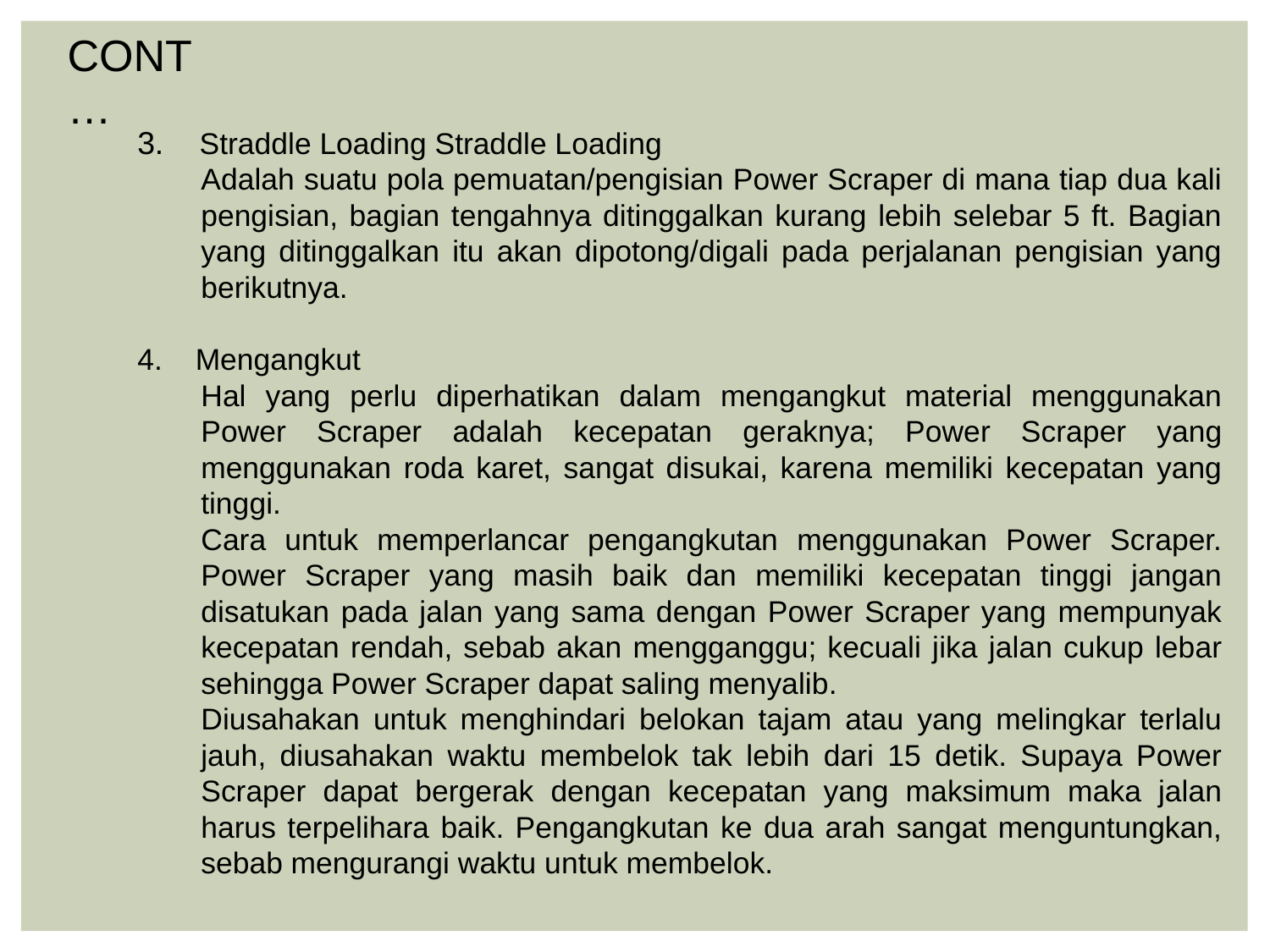

CONT…
3.    Straddle Loading Straddle Loading
Adalah suatu pola pemuatan/pengisian Power Scraper di mana tiap dua kali pengisian, bagian tengahnya ditinggalkan kurang lebih selebar 5 ft. Bagian yang ditinggalkan itu akan dipotong/digali pada perjalanan pengisian yang berikutnya.

4.    Mengangkut
Hal yang perlu diperhatikan dalam mengangkut material menggunakan Power Scraper adalah kecepatan geraknya; Power Scraper yang menggunakan roda karet, sangat disukai, karena memiliki kecepatan yang tinggi.
Cara untuk memperlancar pengangkutan menggunakan Power Scraper. Power Scraper yang masih baik dan memiliki kecepatan tinggi jangan disatukan pada jalan yang sama dengan Power Scraper yang mempunyak kecepatan rendah, sebab akan mengganggu; kecuali jika jalan cukup lebar sehingga Power Scraper dapat saling menyalib.
Diusahakan untuk menghindari belokan tajam atau yang melingkar terlalu jauh, diusahakan waktu membelok tak lebih dari 15 detik. Supaya Power Scraper dapat bergerak dengan kecepatan yang maksimum maka jalan harus terpelihara baik. Pengangkutan ke dua arah sangat menguntungkan, sebab mengurangi waktu untuk membelok.